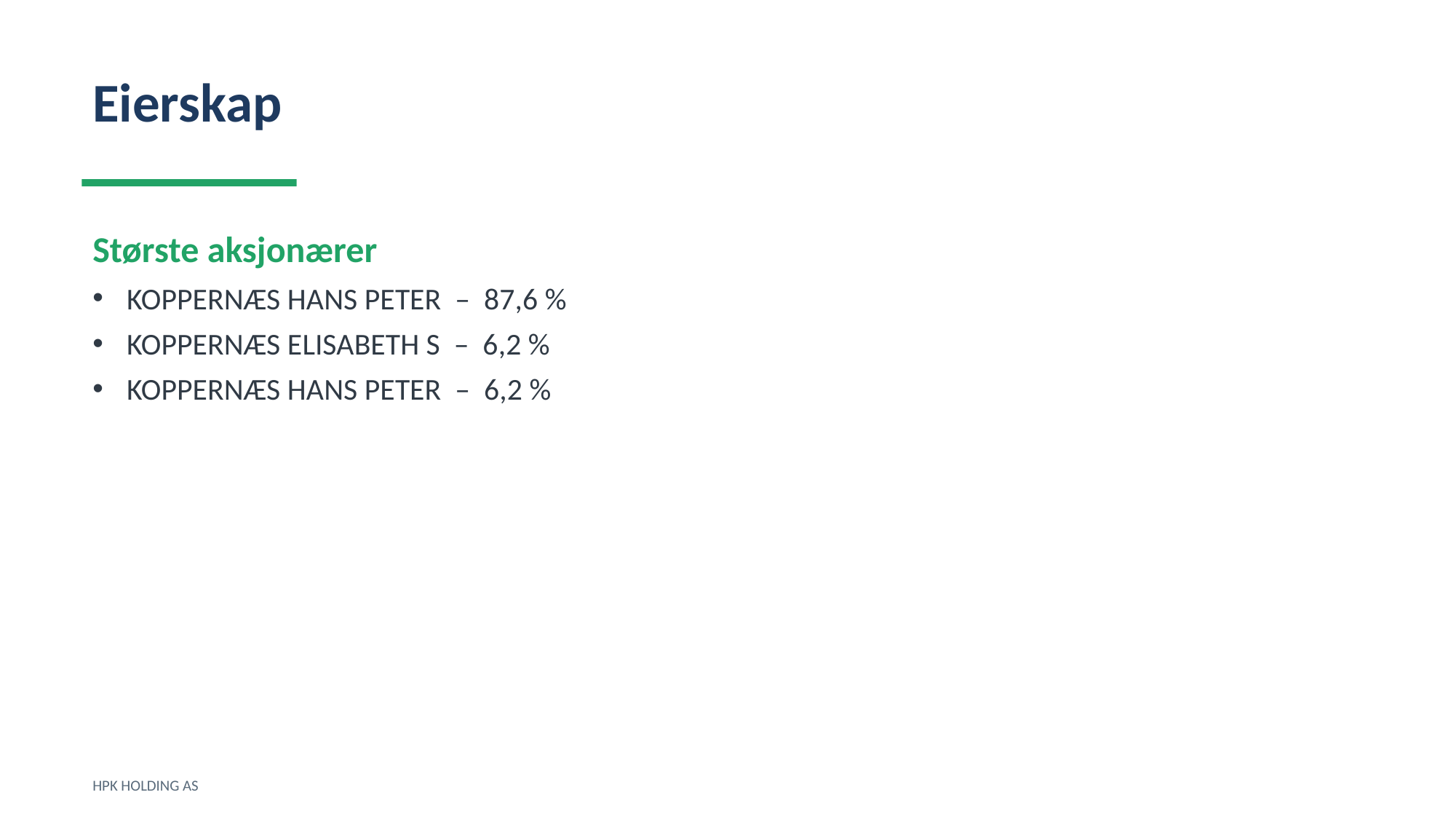

Eierskap

Største aksjonærer
KOPPERNÆS HANS PETER  –  87,6 %
KOPPERNÆS ELISABETH S  –  6,2 %
KOPPERNÆS HANS PETER  –  6,2 %
HPK HOLDING AS